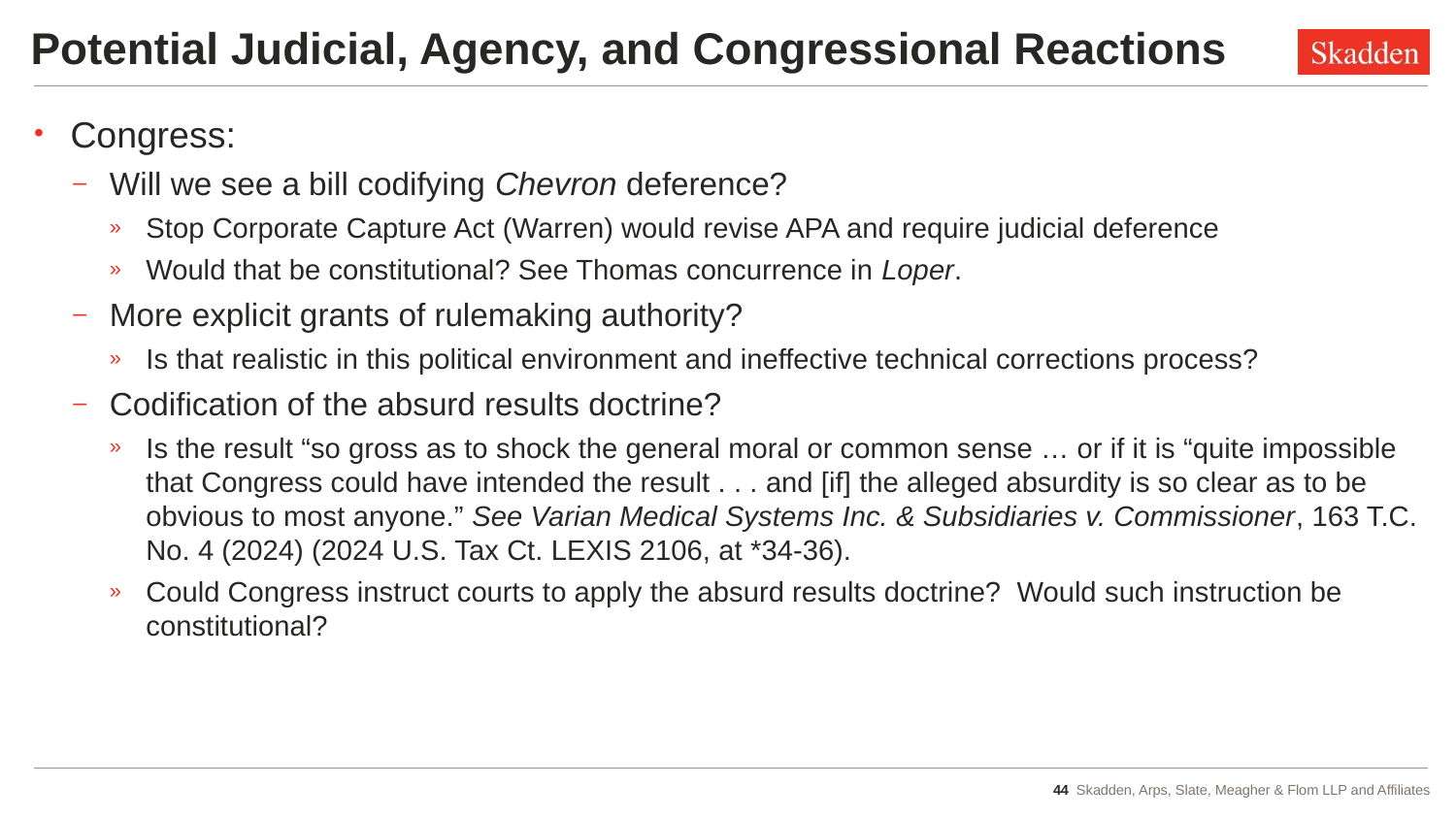

# Potential Judicial, Agency, and Congressional Reactions
Congress:
Will we see a bill codifying Chevron deference?
Stop Corporate Capture Act (Warren) would revise APA and require judicial deference
Would that be constitutional? See Thomas concurrence in Loper.
More explicit grants of rulemaking authority?
Is that realistic in this political environment and ineffective technical corrections process?
Codification of the absurd results doctrine?
Is the result “so gross as to shock the general moral or common sense … or if it is “quite impossible that Congress could have intended the result . . . and [if] the alleged absurdity is so clear as to be obvious to most anyone.” See Varian Medical Systems Inc. & Subsidiaries v. Commissioner, 163 T.C. No. 4 (2024) (2024 U.S. Tax Ct. LEXIS 2106, at *34-36).
Could Congress instruct courts to apply the absurd results doctrine?  Would such instruction be constitutional?